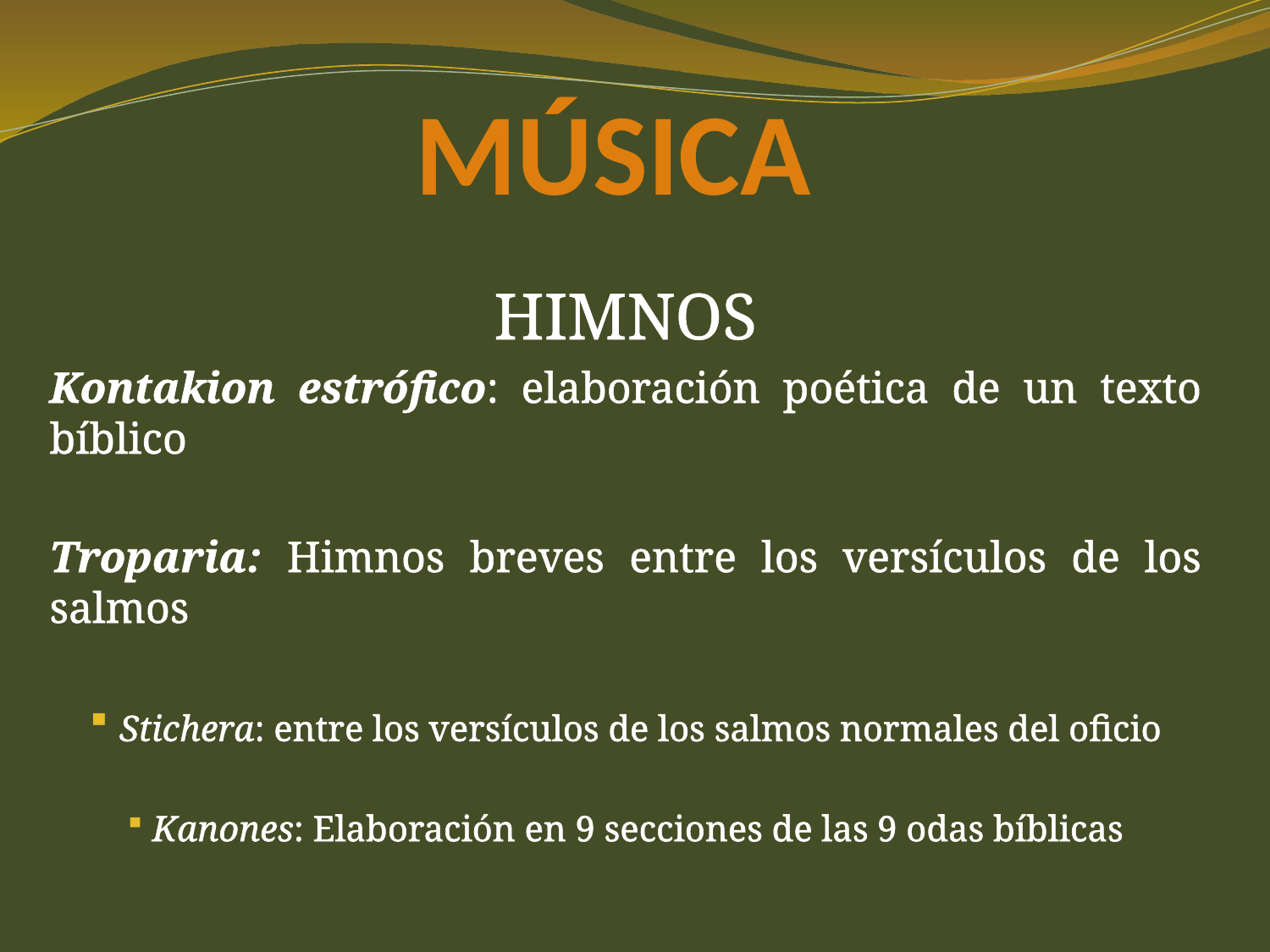

MÚSICA
HIMNOS
Kontakion estrófico: elaboración poética de un texto bíblico

Troparia: Himnos breves entre los versículos de los salmos

 Stichera: entre los versículos de los salmos normales del oficio

 Kanones: Elaboración en 9 secciones de las 9 odas bíblicas